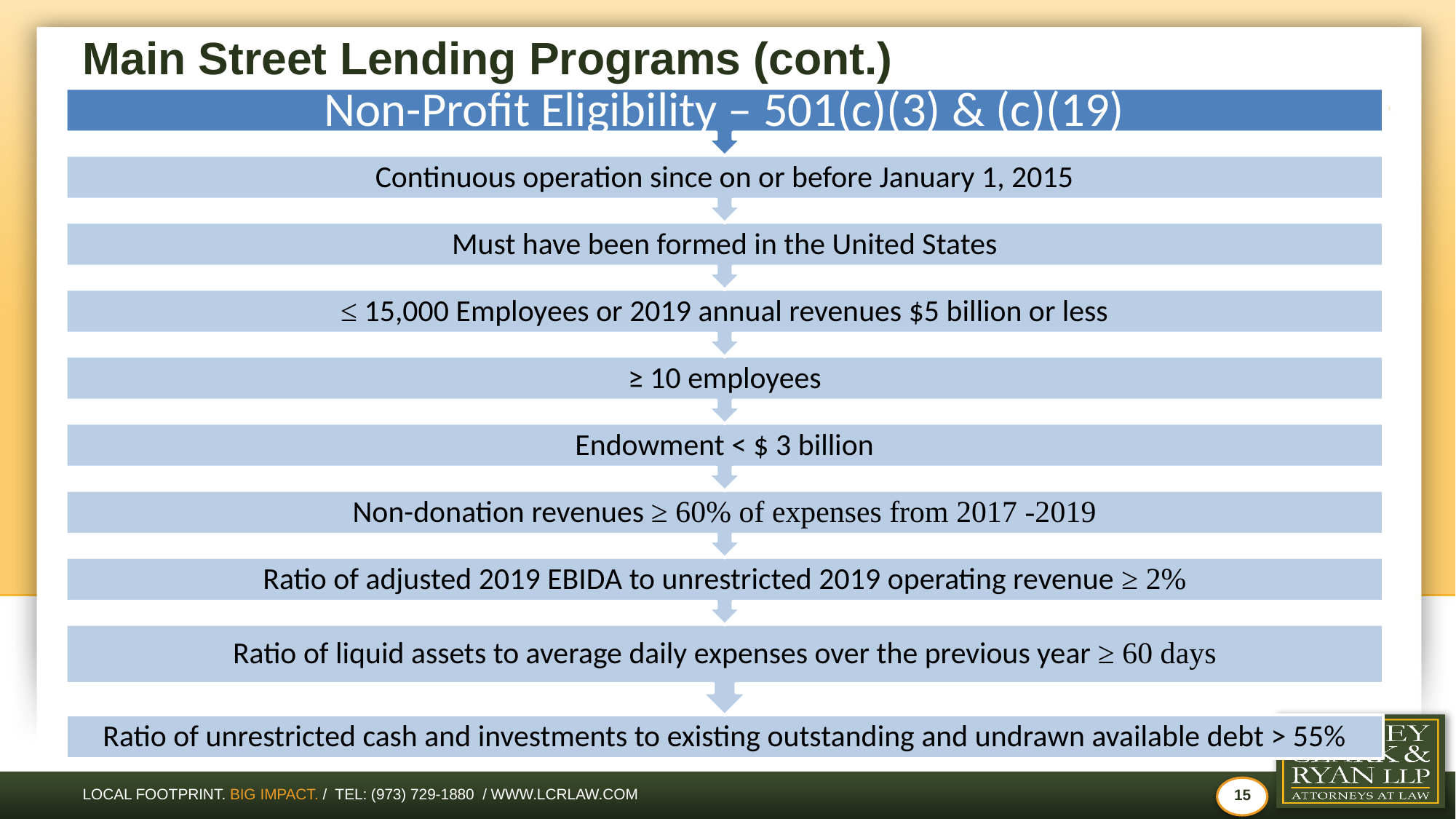

# Main Street Lending Programs (cont.)
Ratio of unrestricted cash and investments to existing outstanding and undrawn available debt > 55%
Ratio of liquid assets to average daily expenses over the previous year ≥ 60 days
Ratio of adjusted 2019 EBIDA to unrestricted 2019 operating revenue ≥ 2%
Non-donation revenues ≥ 60% of expenses from 2017 -2019
Endowment < $ 3 billion
≥ 10 employees
≤ 15,000 Employees or 2019 annual revenues $5 billion or less
Must have been formed in the United States
Continuous operation since on or before January 1, 2015
Non-Profit Eligibility – 501(c)(3) & (c)(19)